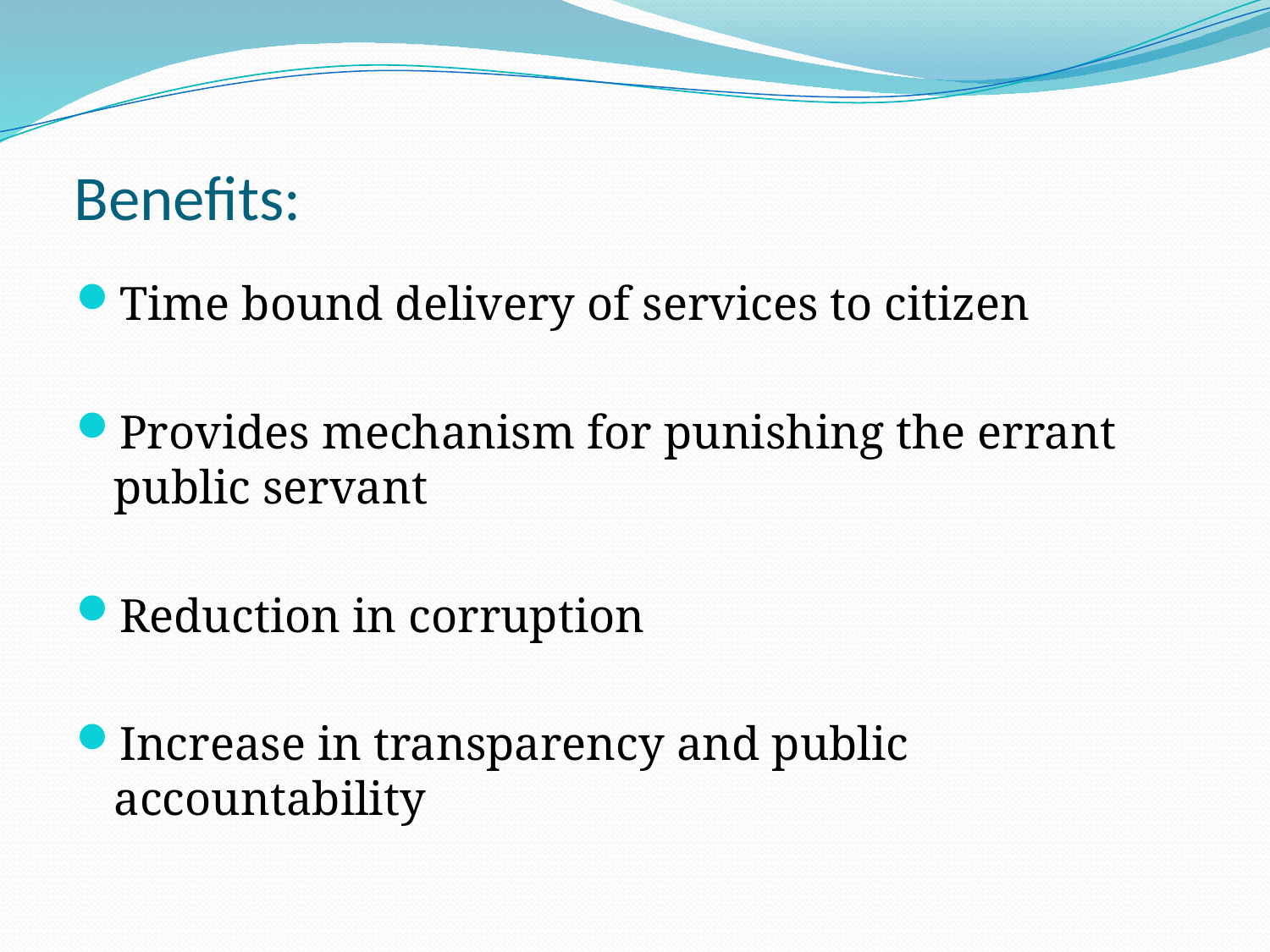

# Benefits:
Time bound delivery of services to citizen

Provides mechanism for punishing the errant public servant

Reduction in corruption

Increase in transparency and public accountability